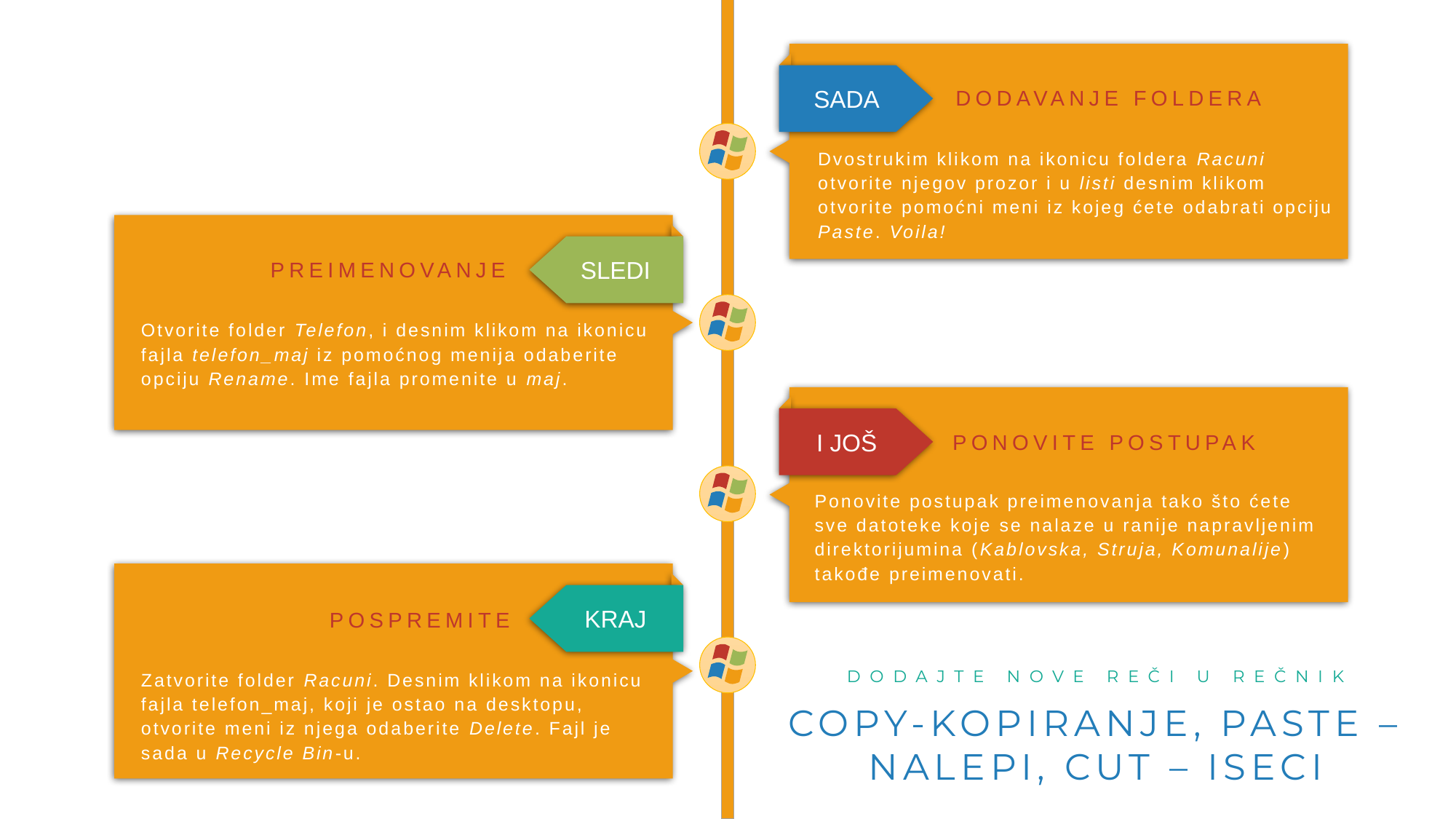

SADA
DODAVANJE FOLDERA
Dvostrukim klikom na ikonicu foldera Racuni otvorite njegov prozor i u listi desnim klikom otvorite pomoćni meni iz kojeg ćete odabrati opciju Paste. Voila!

SLEDI
PREIMENOVANJE
Otvorite folder Telefon, i desnim klikom na ikonicu fajla telefon_maj iz pomoćnog menija odaberite opciju Rename. Ime fajla promenite u maj.

I JOŠ
PONOVITE POSTUPAK
Ponovite postupak preimenovanja tako što ćete sve datoteke koje se nalaze u ranije napravljenim direktorijumina (Kablovska, Struja, Komunalije) takođe preimenovati.

KRAJ
POSPREMITE
Zatvorite folder Racuni. Desnim klikom na ikonicu fajla telefon_maj, koji je ostao na desktopu, otvorite meni iz njega odaberite Delete. Fajl je sada u Recycle Bin-u.

DODAJTE NOVE REČI U REČNIK
COPY-KOPIRANJE, PASTE – NALEPI, CUT – ISECI